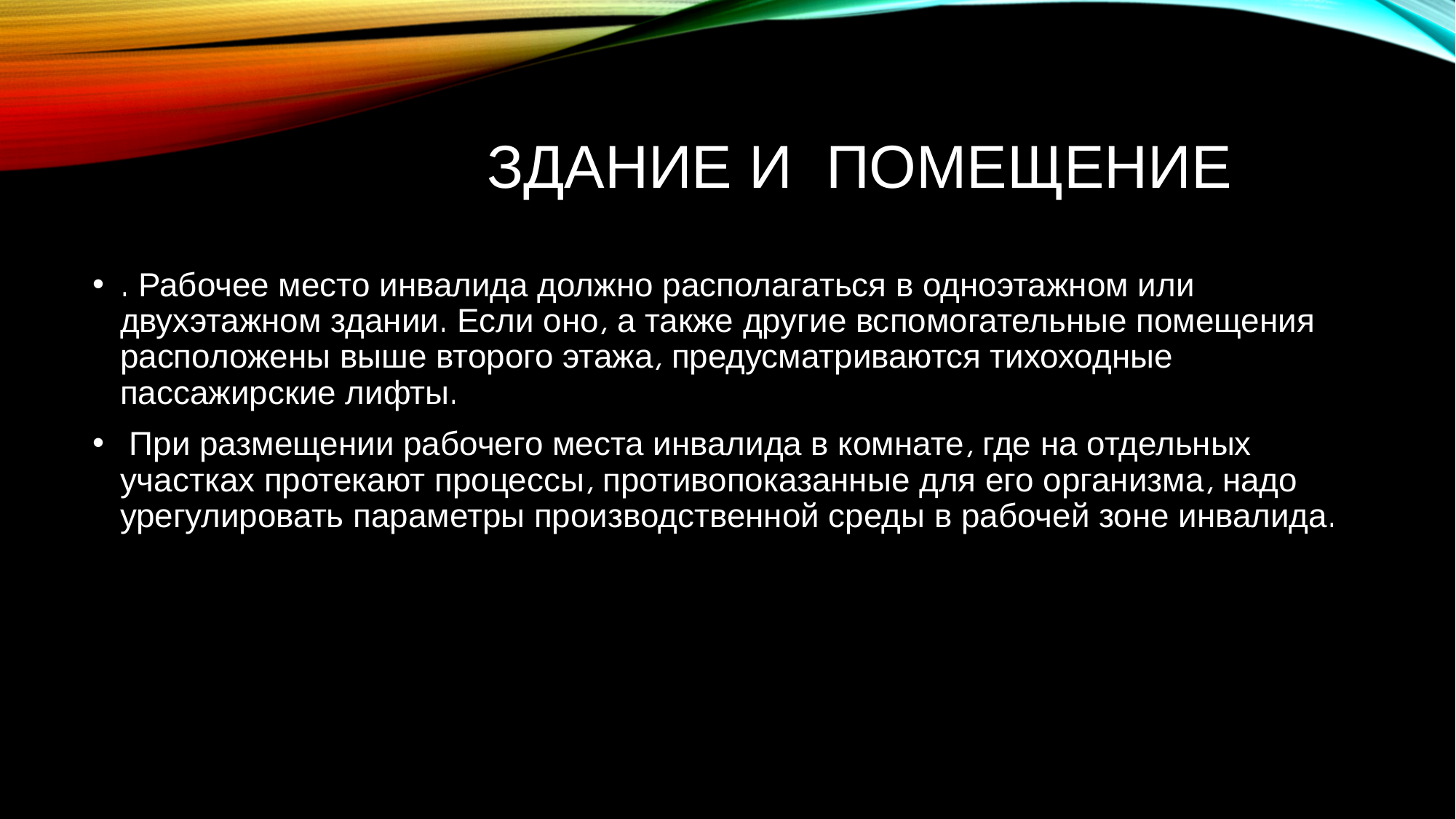

# Здание и  помещение
. Рабочее место инвалида должно располагаться в одноэтажном или двухэтажном здании. Если оно, а также другие вспомогательные помещения расположены выше второго этажа, предусматриваются тихоходные пассажирские лифты.
 При размещении рабочего места инвалида в комнате, где на отдельных участках протекают процессы, противопоказанные для его организма, надо урегулировать параметры производственной среды в рабочей зоне инвалида.